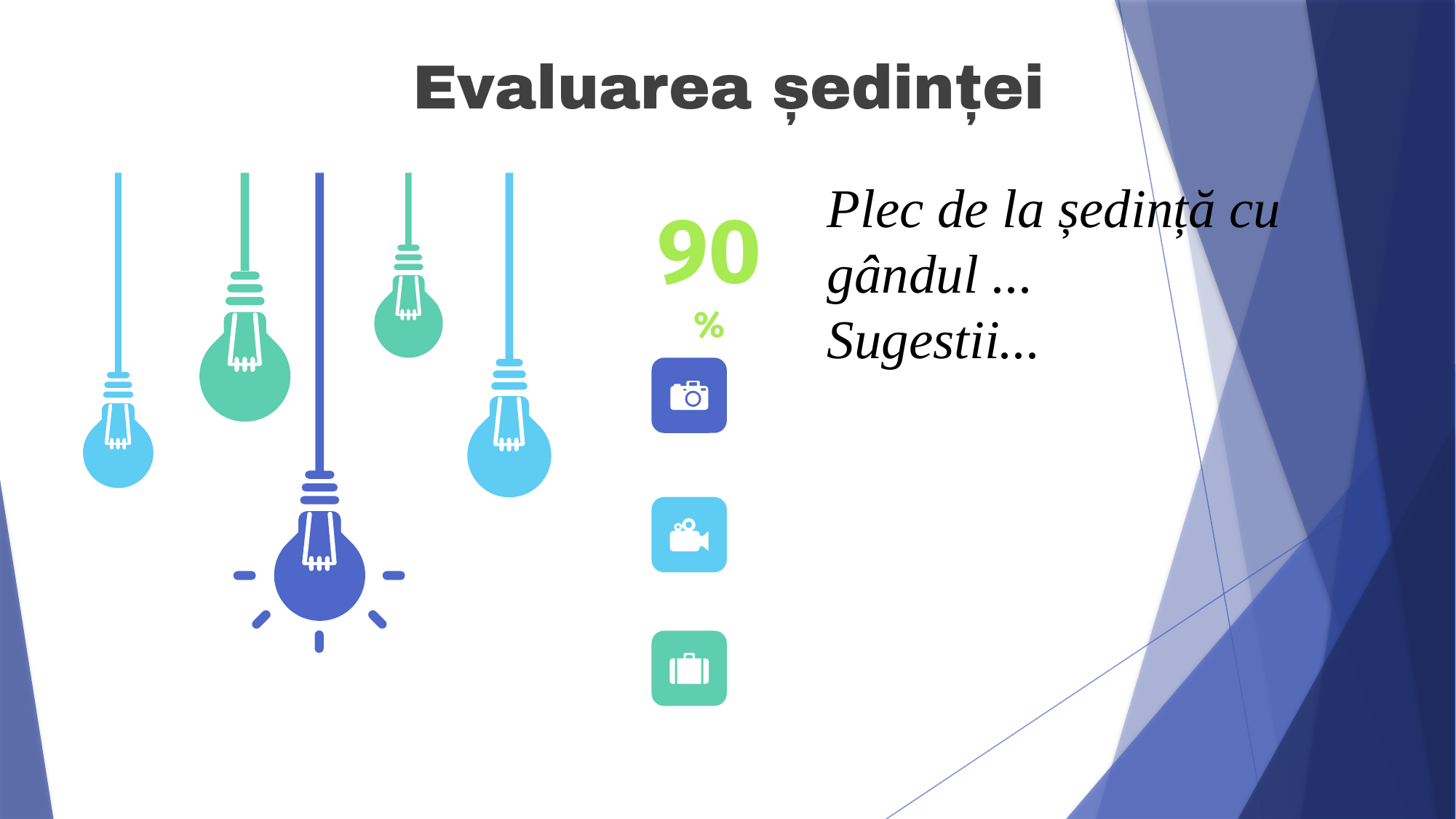

Evaluarea ședinței

Plec de la ședință cu gândul ...
Sugestii...

90%